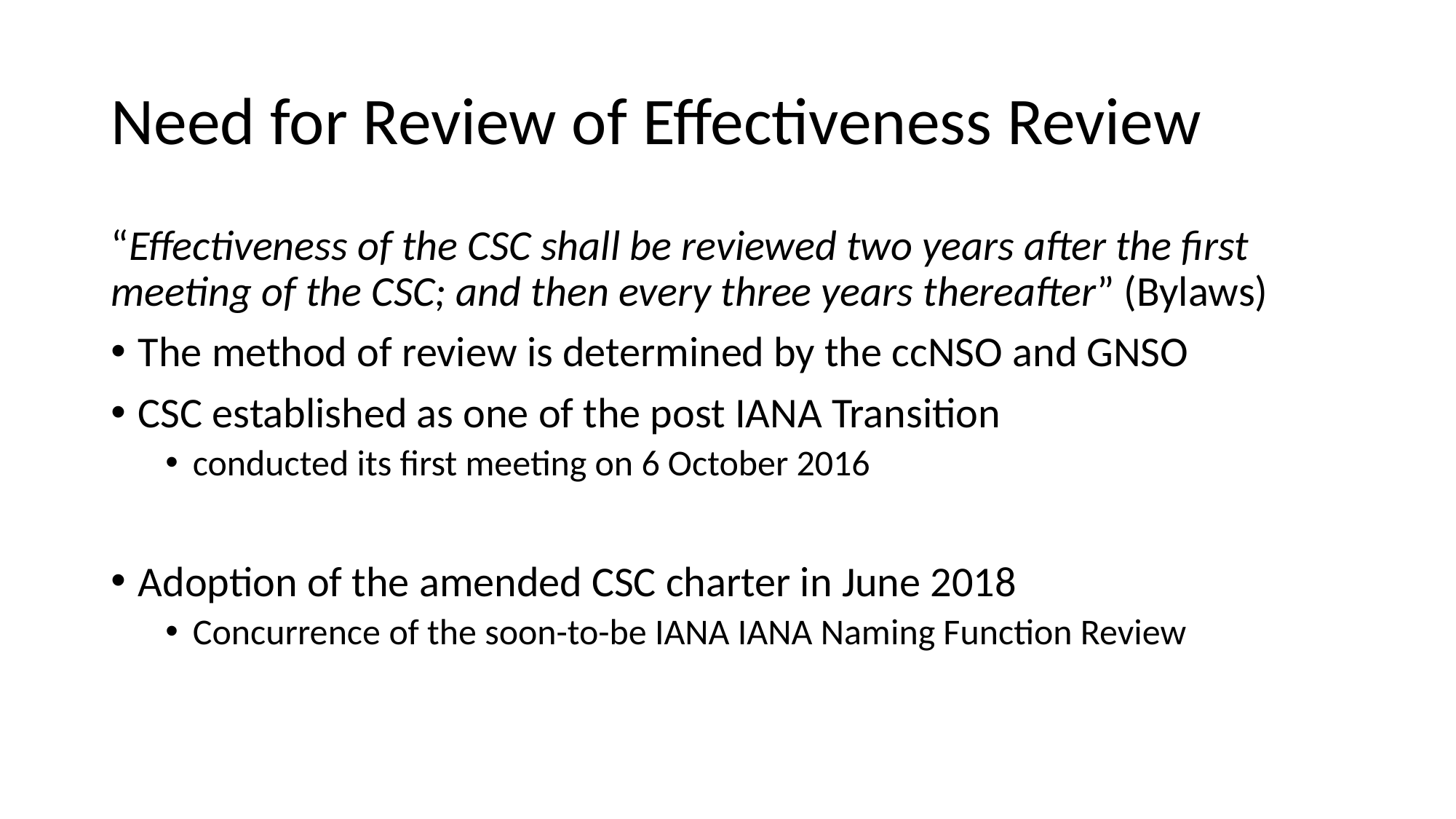

# Need for Review of Effectiveness Review
“Effectiveness of the CSC shall be reviewed two years after the first meeting of the CSC; and then every three years thereafter” (Bylaws)
The method of review is determined by the ccNSO and GNSO
CSC established as one of the post IANA Transition
conducted its first meeting on 6 October 2016

Adoption of the amended CSC charter in June 2018
Concurrence of the soon-to-be IANA IANA Naming Function Review